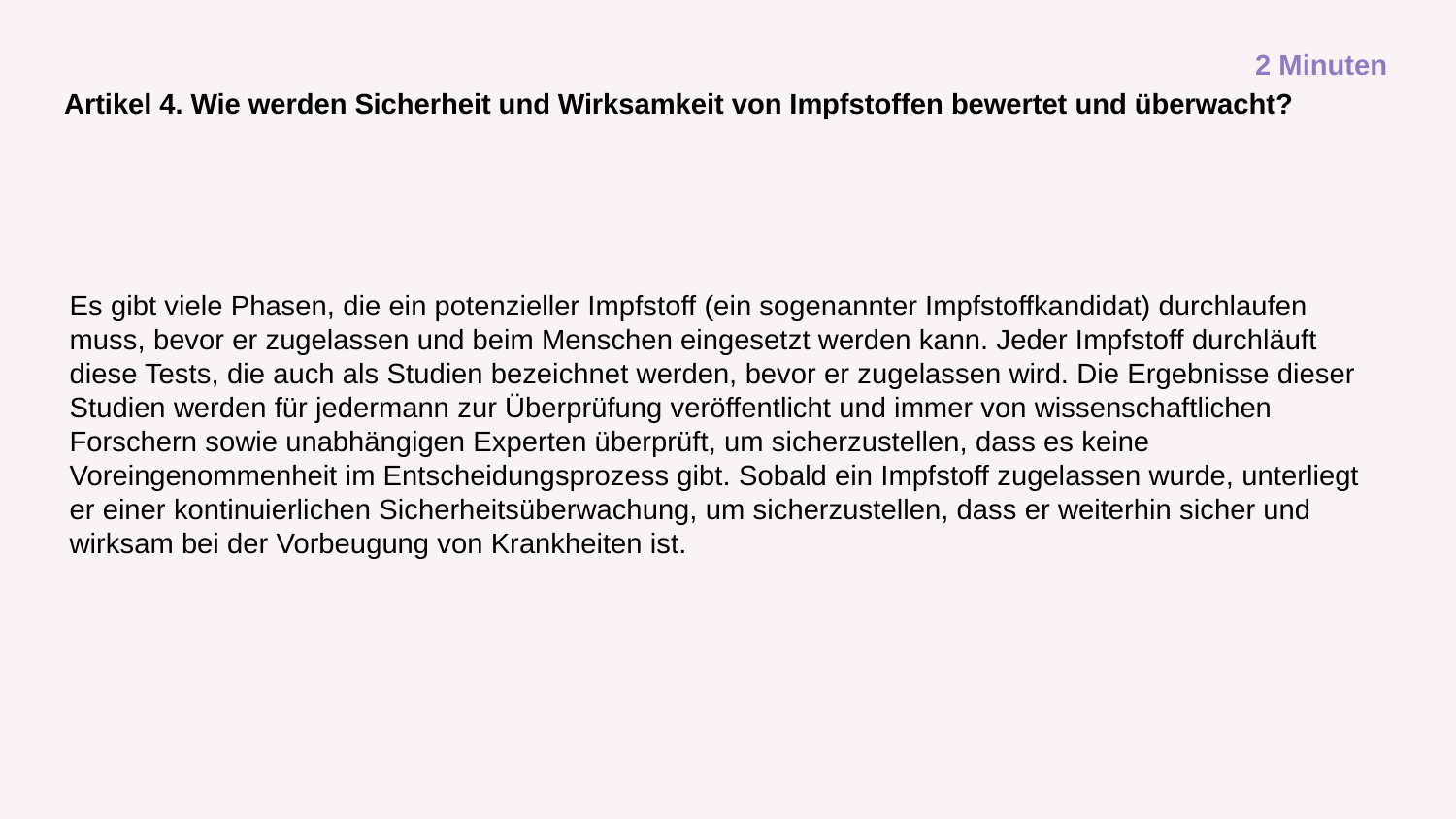

2 Minuten
# Artikel 4. Wie werden Sicherheit und Wirksamkeit von Impfstoffen bewertet und überwacht?
Es gibt viele Phasen, die ein potenzieller Impfstoff (ein sogenannter Impfstoffkandidat) durchlaufen muss, bevor er zugelassen und beim Menschen eingesetzt werden kann. Jeder Impfstoff durchläuft diese Tests, die auch als Studien bezeichnet werden, bevor er zugelassen wird. Die Ergebnisse dieser Studien werden für jedermann zur Überprüfung veröffentlicht und immer von wissenschaftlichen Forschern sowie unabhängigen Experten überprüft, um sicherzustellen, dass es keine Voreingenommenheit im Entscheidungsprozess gibt. Sobald ein Impfstoff zugelassen wurde, unterliegt er einer kontinuierlichen Sicherheitsüberwachung, um sicherzustellen, dass er weiterhin sicher und wirksam bei der Vorbeugung von Krankheiten ist.